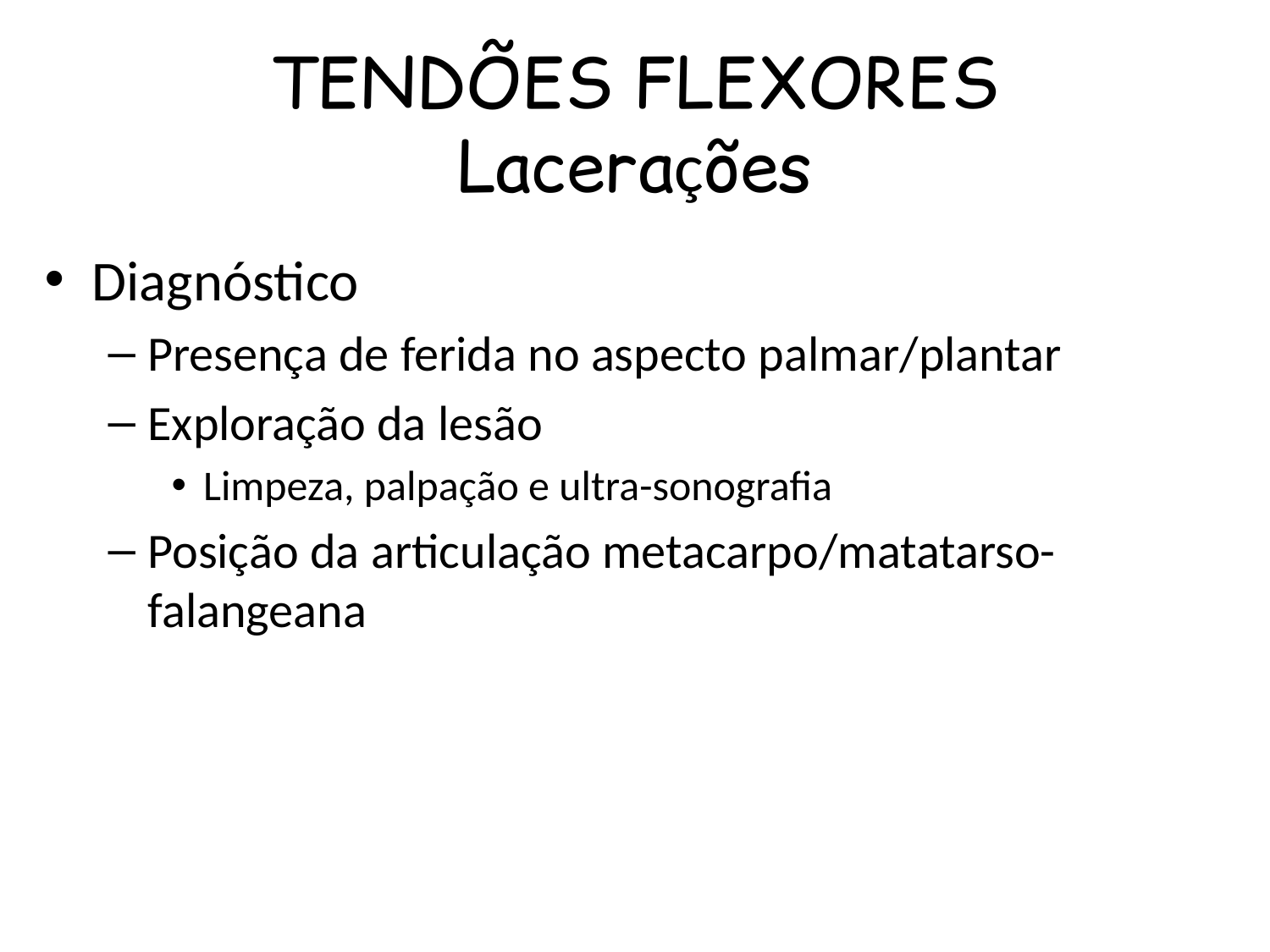

# TENDÕES FLEXORES Lacerações
Diagnóstico
Presença de ferida no aspecto palmar/plantar
Exploração da lesão
Limpeza, palpação e ultra-sonografia
Posição da articulação metacarpo/matatarso-falangeana